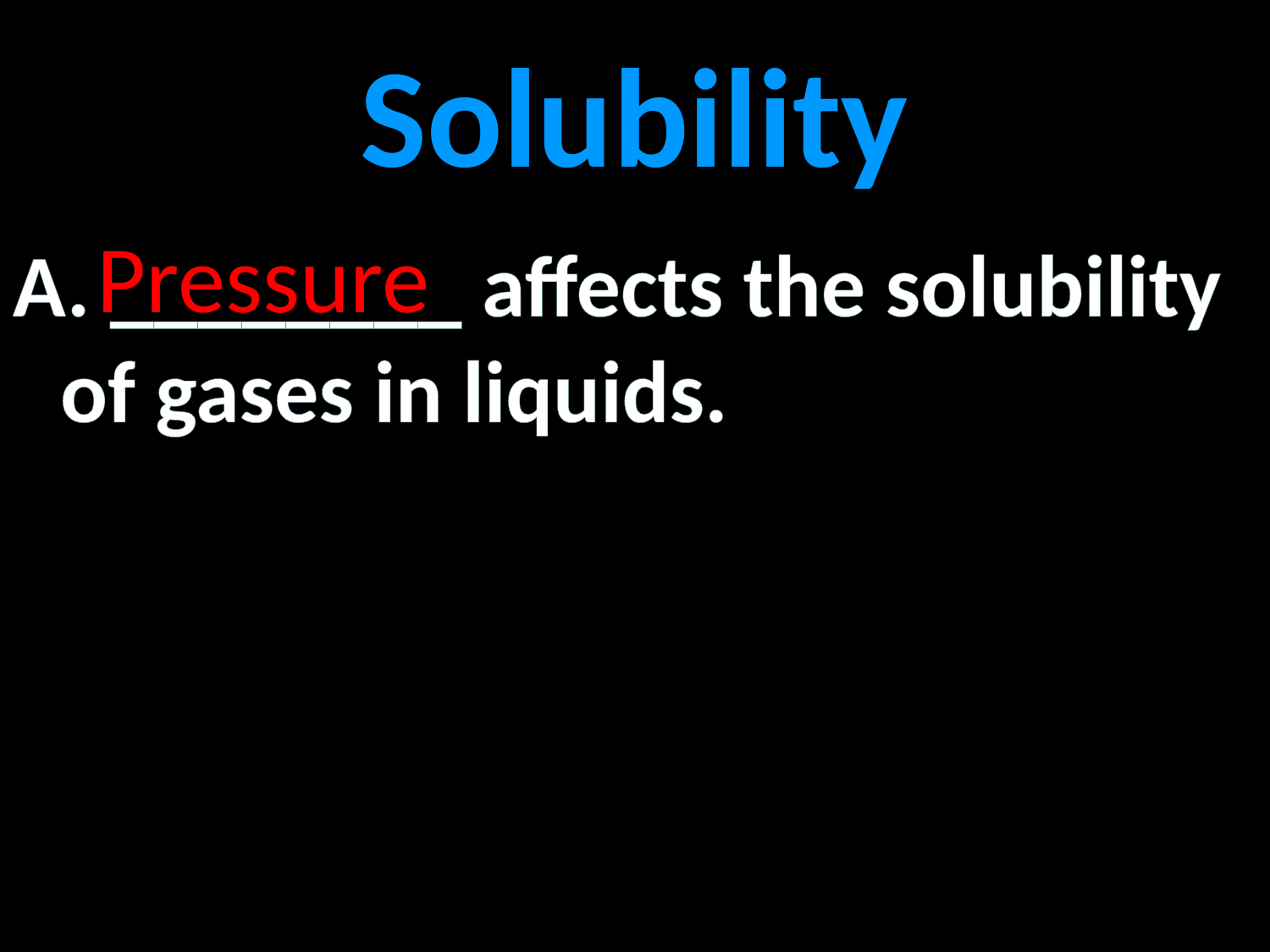

Solubility
Pressure
A. ________ affects the solubility of gases in liquids.